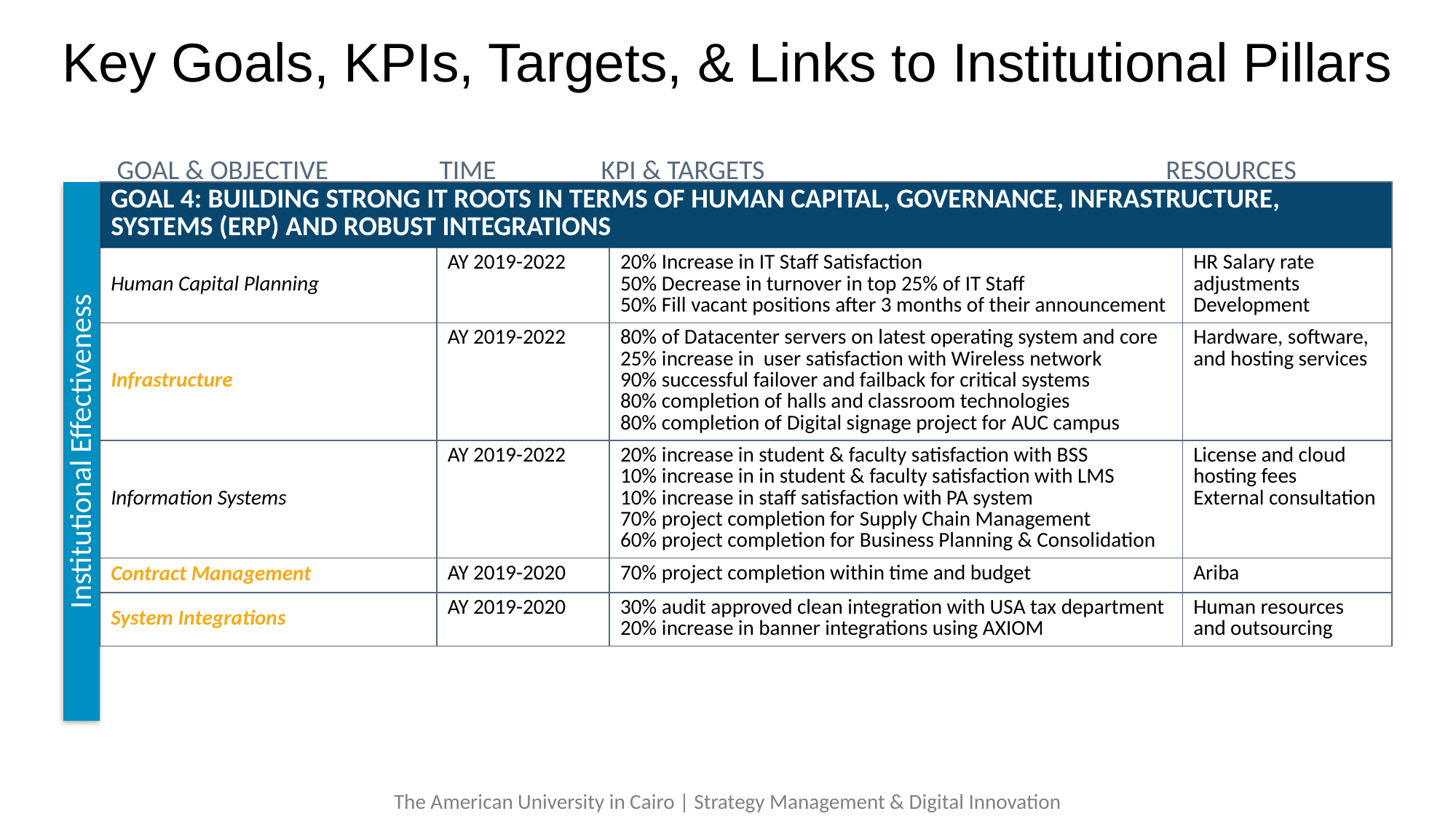

Key Goals, KPIs, Targets, & Links to Institutional Pillars
GOAL & OBJECTIVE                  TIME                 KPI & TARGETS                                                                 RESOURCES
| GOAL 4: Building Strong IT Roots in terms of Human Capital, Governance, Infrastructure, Systems (ERP) and Robust Integrations |  |  |  |
| --- | --- | --- | --- |
| Human Capital Planning | AY 2019-2022 | 20% Increase in IT Staff Satisfaction 50% Decrease in turnover in top 25% of IT Staff 50% Fill vacant positions after 3 months of their announcement | HR Salary rate adjustments Development |
| Infrastructure | AY 2019-2022 | 80% of Datacenter servers on latest operating system and core 25% increase in user satisfaction with Wireless network 90% successful failover and failback for critical systems 80% completion of halls and classroom technologies 80% completion of Digital signage project for AUC campus | Hardware, software, and hosting services |
| Information Systems | AY 2019-2022 | 20% increase in student & faculty satisfaction with BSS 10% increase in in student & faculty satisfaction with LMS 10% increase in staff satisfaction with PA system 70% project completion for Supply Chain Management 60% project completion for Business Planning & Consolidation | License and cloud hosting fees External consultation |
| Contract Management | AY 2019-2020 | 70% project completion within time and budget | Ariba |
| System Integrations | AY 2019-2020 | 30% audit approved clean integration with USA tax department 20% increase in banner integrations using AXIOM | Human resources and outsourcing |
Institutional Effectiveness
The American University in Cairo | Strategy Management & Digital Innovation